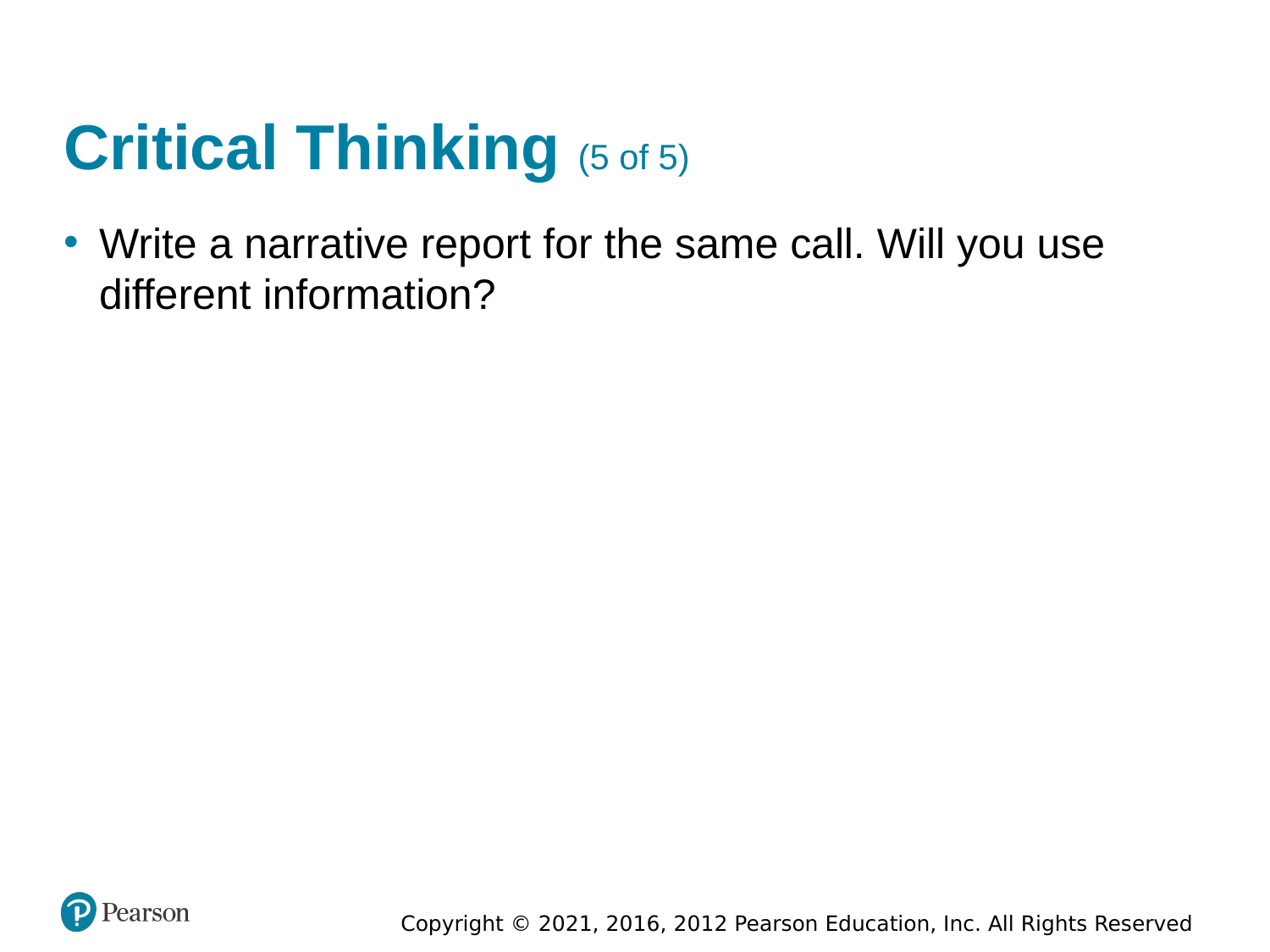

# Critical Thinking (5 of 5)
Write a narrative report for the same call. Will you use different information?